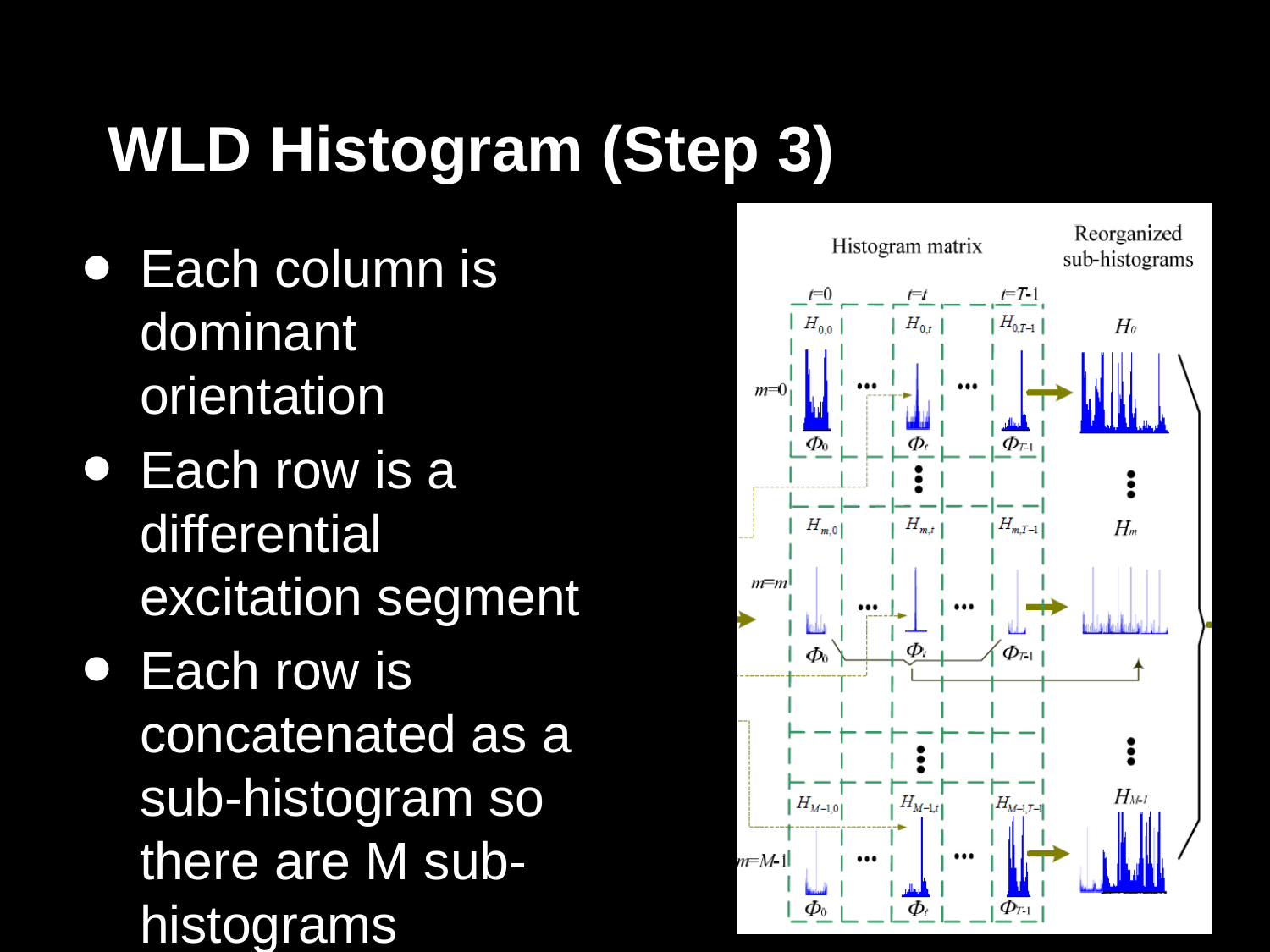

# WLD Histogram (Step 3)

Each column is dominant orientation
Each row is a differential excitation segment
Each row is concatenated as a sub-histogram so there are M sub-histograms